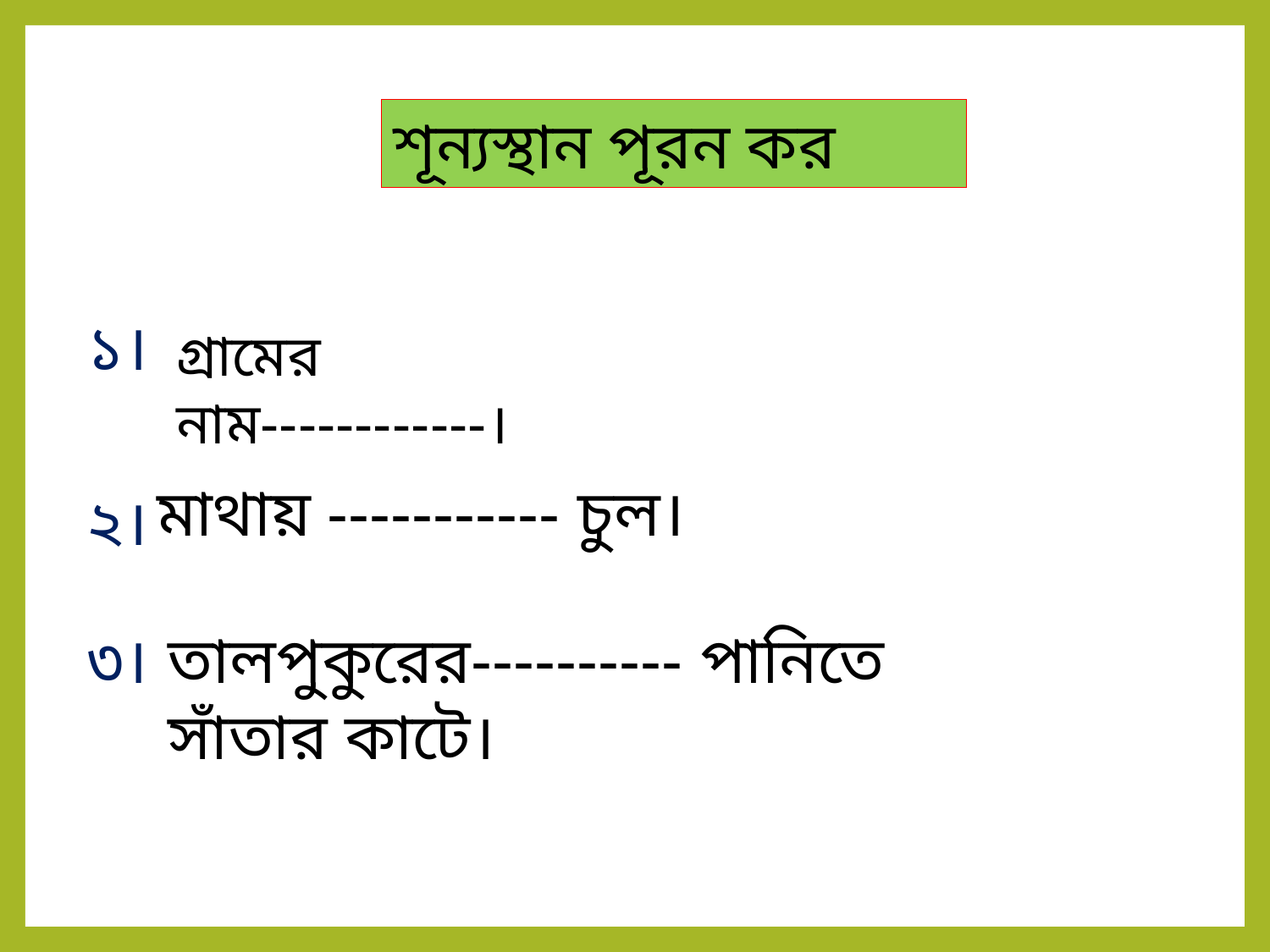

শূন্যস্থান পূরন কর
১।
গ্রামের নাম------------।
চুরুলিয়া
মাথায় ----------- চুল।
২।
ঝাঁকড়া
তালপুকুরের---------- পানিতে সাঁতার কাটে।
৩।
টলটলে